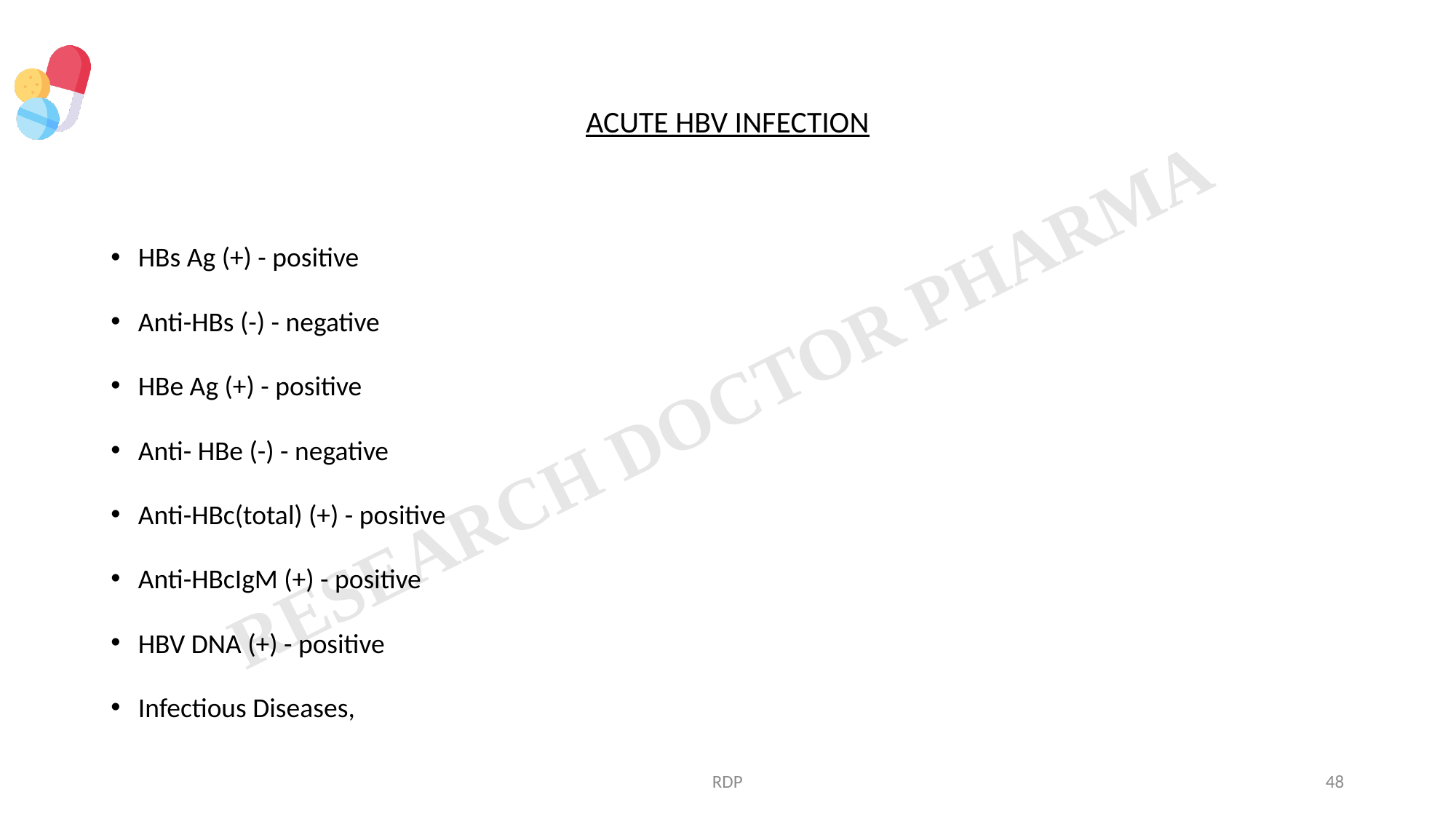

# ACUTE HBV INFECTION
HBs Ag (+) - positive
Anti-HBs (-) - negative
HBe Ag (+) - positive
Anti- HBe (-) - negative
Anti-HBc(total) (+) - positive
Anti-HBcIgM (+) - positive
HBV DNA (+) - positive
Infectious Diseases,
RDP
48